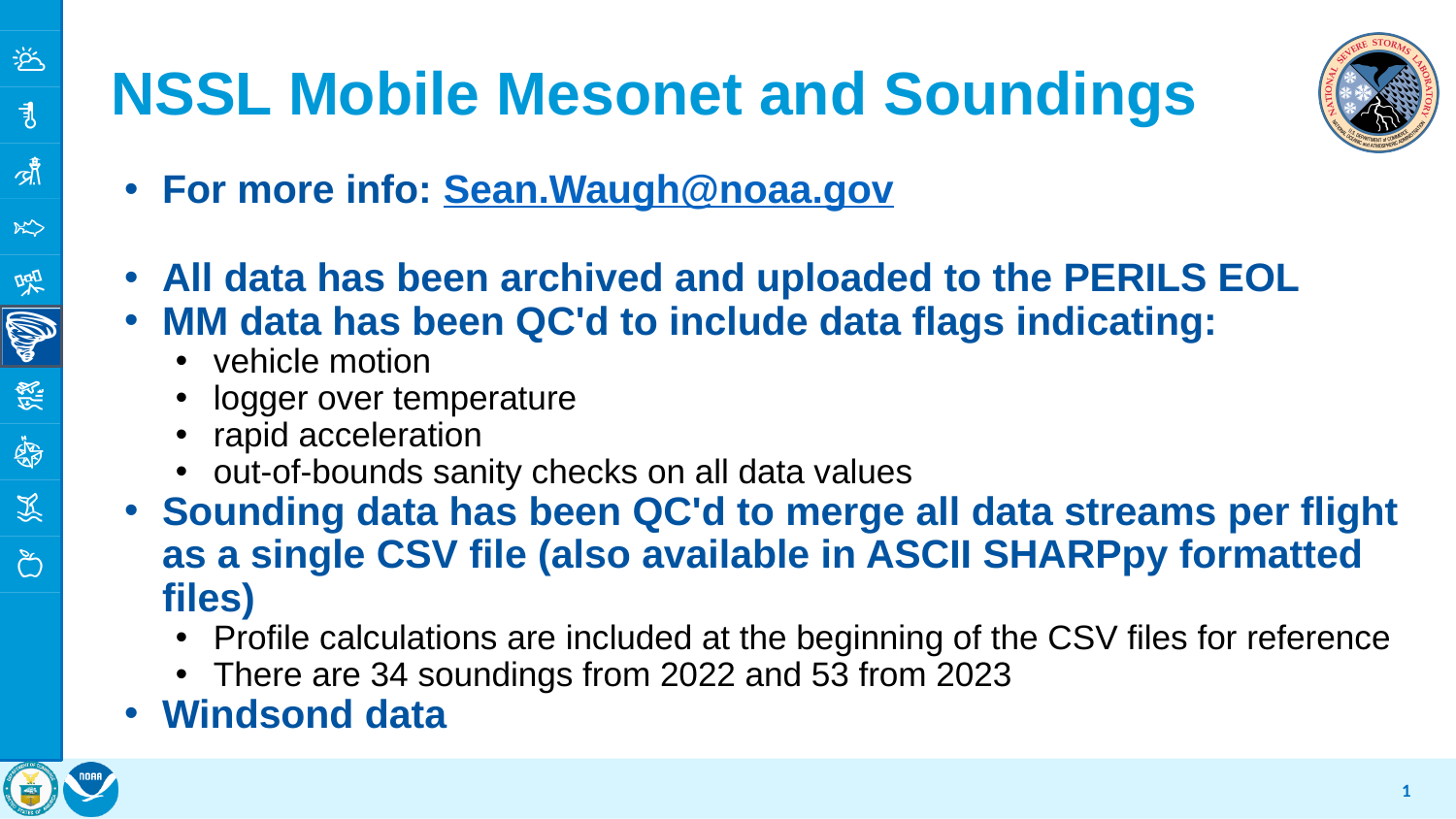

# NSSL Mobile Mesonet and Soundings
For more info: Sean.Waugh@noaa.gov

All data has been archived and uploaded to the PERILS EOL
MM data has been QC'd to include data flags indicating:
vehicle motion
logger over temperature
rapid acceleration
out-of-bounds sanity checks on all data values
Sounding data has been QC'd to merge all data streams per flight as a single CSV file (also available in ASCII SHARPpy formatted files)
Profile calculations are included at the beginning of the CSV files for reference
There are 34 soundings from 2022 and 53 from 2023
Windsond data
1